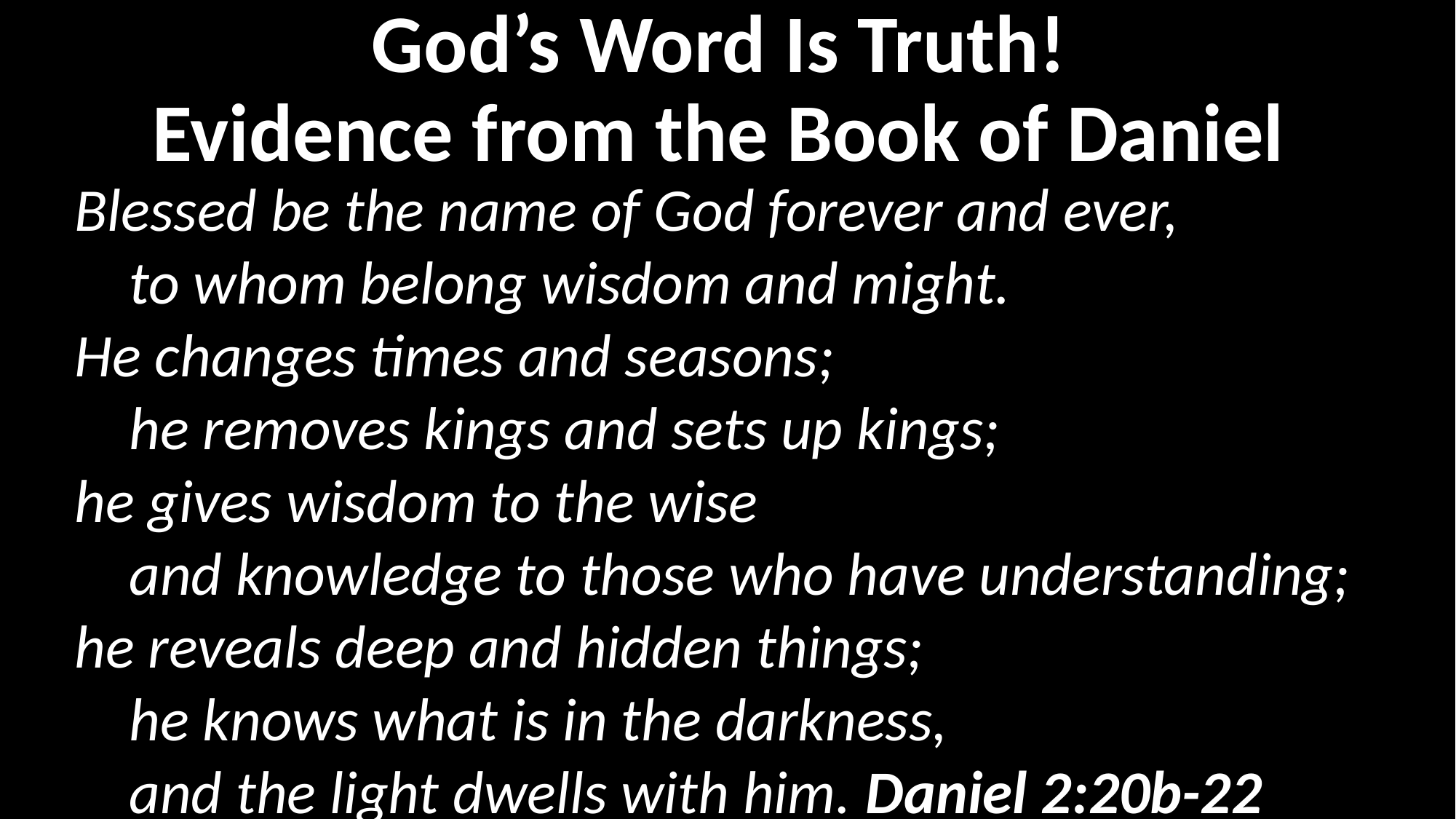

# God’s Word Is Truth! Evidence from the Book of Daniel
Blessed be the name of God forever and ever,
    to whom belong wisdom and might.
He changes times and seasons;
    he removes kings and sets up kings;
he gives wisdom to the wise
    and knowledge to those who have understanding;
he reveals deep and hidden things;
    he knows what is in the darkness,
    and the light dwells with him. Daniel 2:20b-22